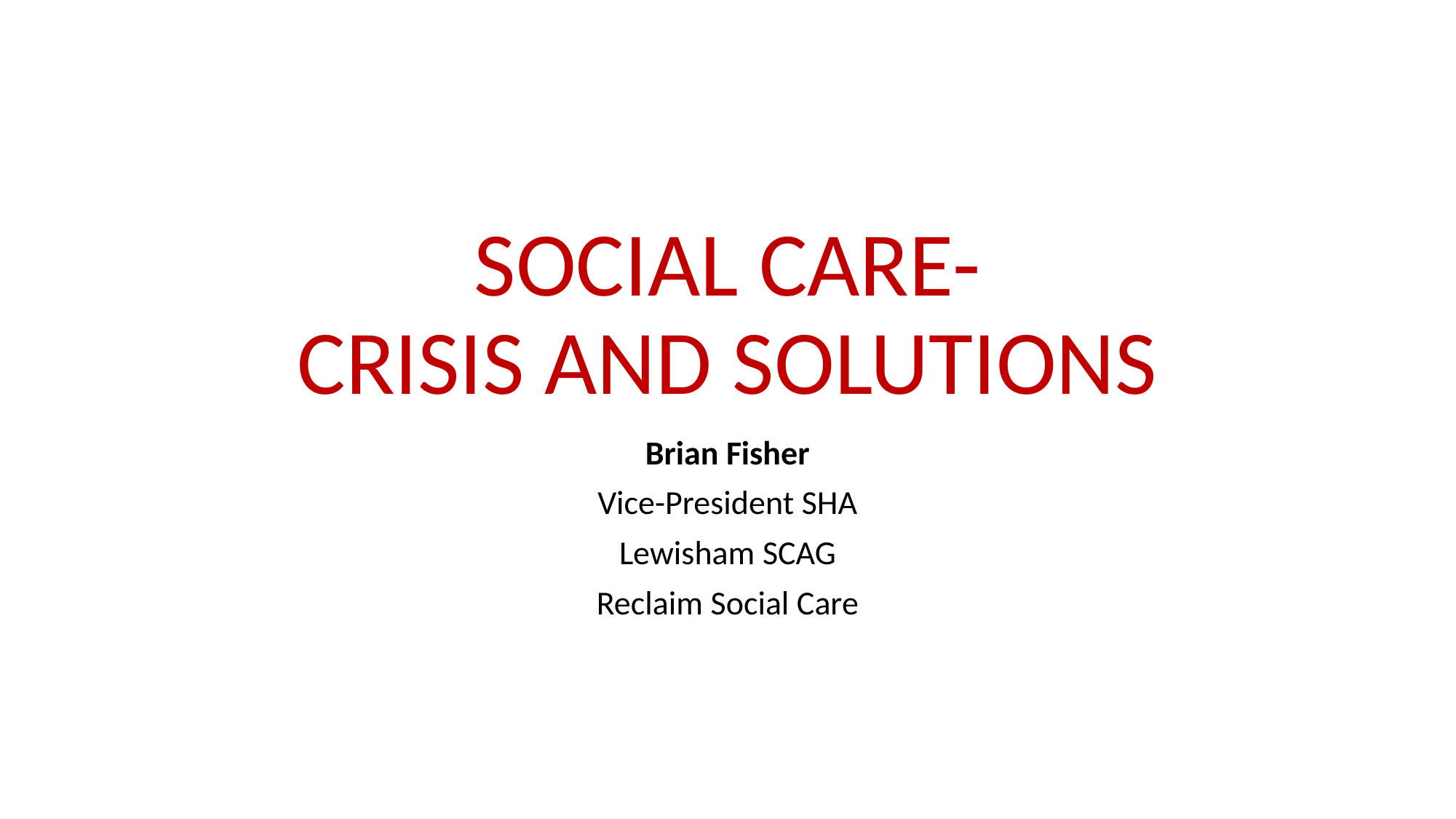

# SOCIAL CARE- CRISIS AND SOLUTIONS
Brian Fisher
Vice-President SHA
Lewisham SCAG
Reclaim Social Care